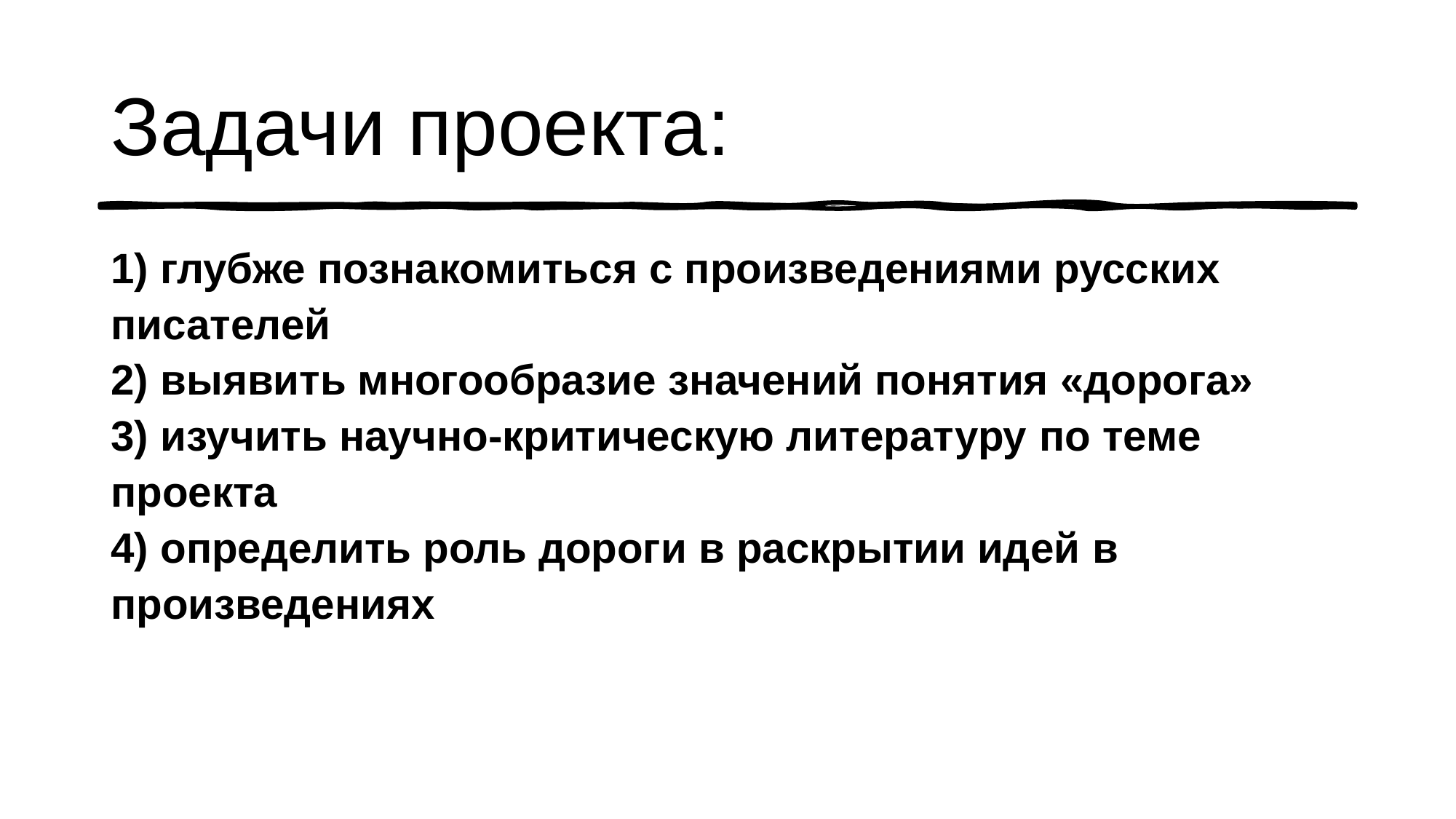

# Задачи проекта:
1) глубже познакомиться с произведениями русских писателей
2) выявить многообразие значений понятия «дорога»
3) изучить научно-критическую литературу по теме проекта
4) определить роль дороги в раскрытии идей в произведениях